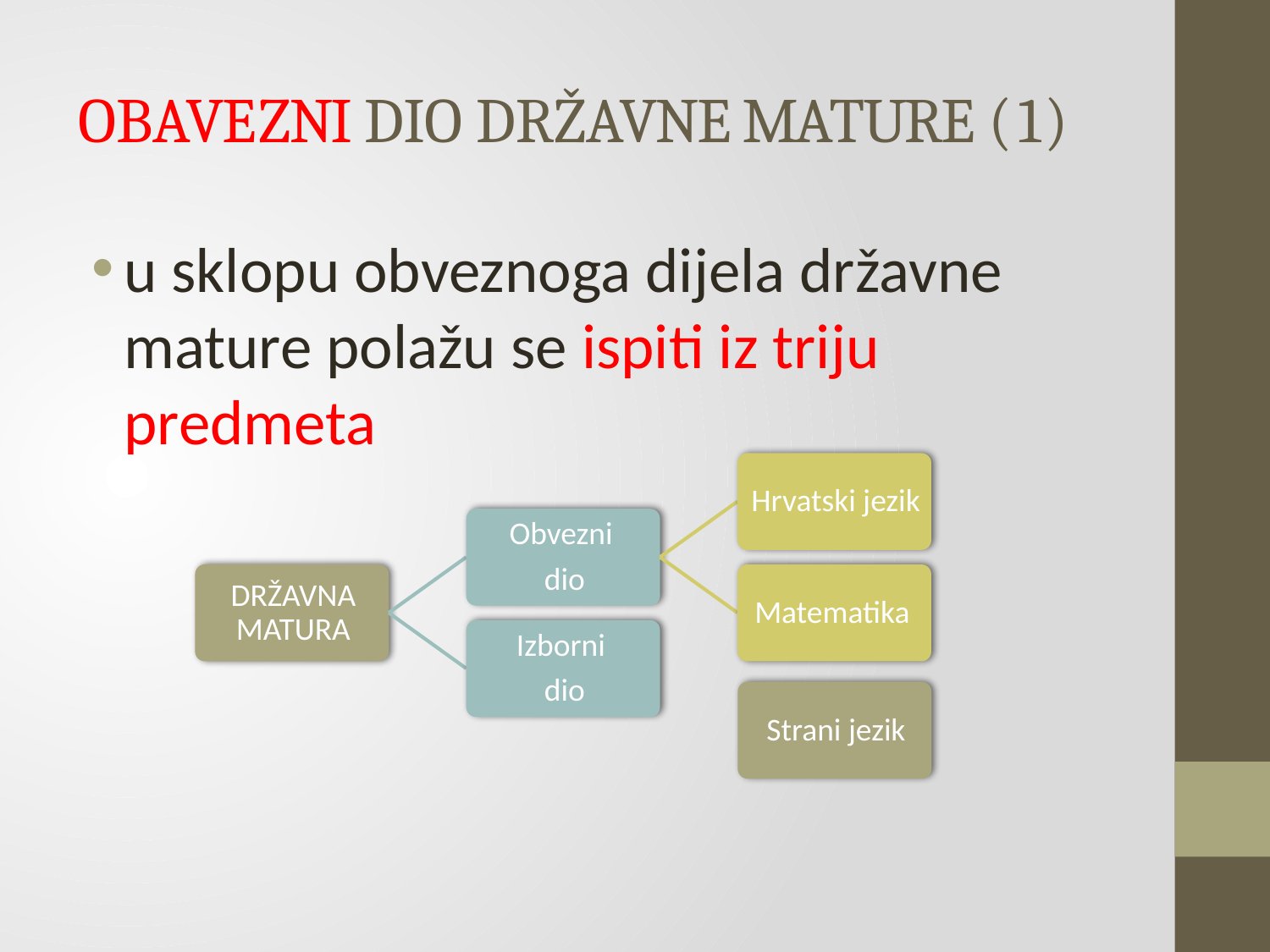

# OBAVEZNI DIO DRŽAVNE MATURE (1)
u sklopu obveznoga dijela državne mature polažu se ispiti iz triju predmeta
DRŽAVNA MATURA

Obvezni
dio

Hrvatski jezik

Matematika

Izborni
dio
Strani jezik